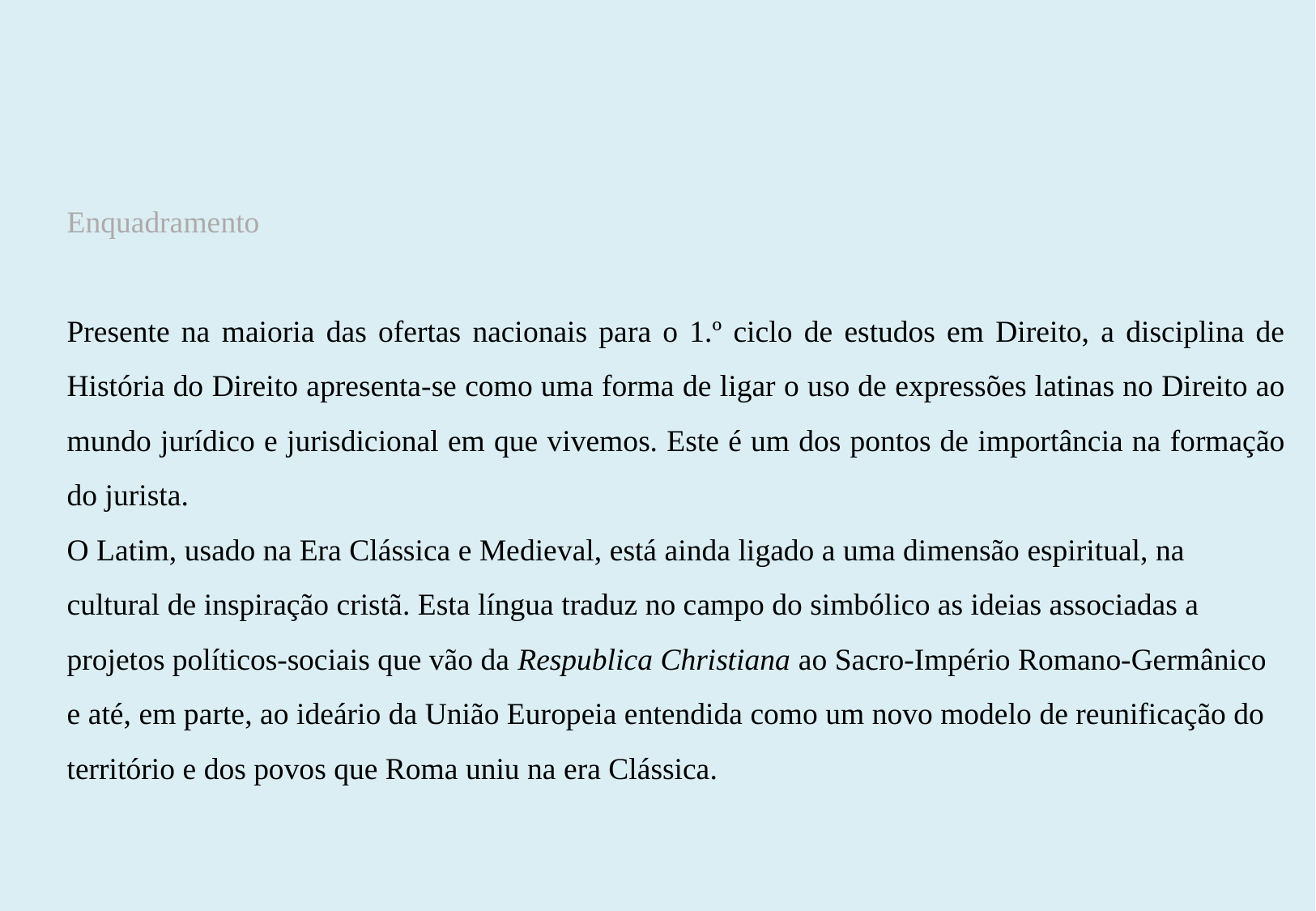

Enquadramento

Presente na maioria das ofertas nacionais para o 1.º ciclo de estudos em Direito, a disciplina de História do Direito apresenta-se como uma forma de ligar o uso de expressões latinas no Direito ao mundo jurídico e jurisdicional em que vivemos. Este é um dos pontos de importância na formação do jurista.
O Latim, usado na Era Clássica e Medieval, está ainda ligado a uma dimensão espiritual, na cultural de inspiração cristã. Esta língua traduz no campo do simbólico as ideias associadas a projetos políticos-sociais que vão da Respublica Christiana ao Sacro-Império Romano-Germânico e até, em parte, ao ideário da União Europeia entendida como um novo modelo de reunificação do território e dos povos que Roma uniu na era Clássica.